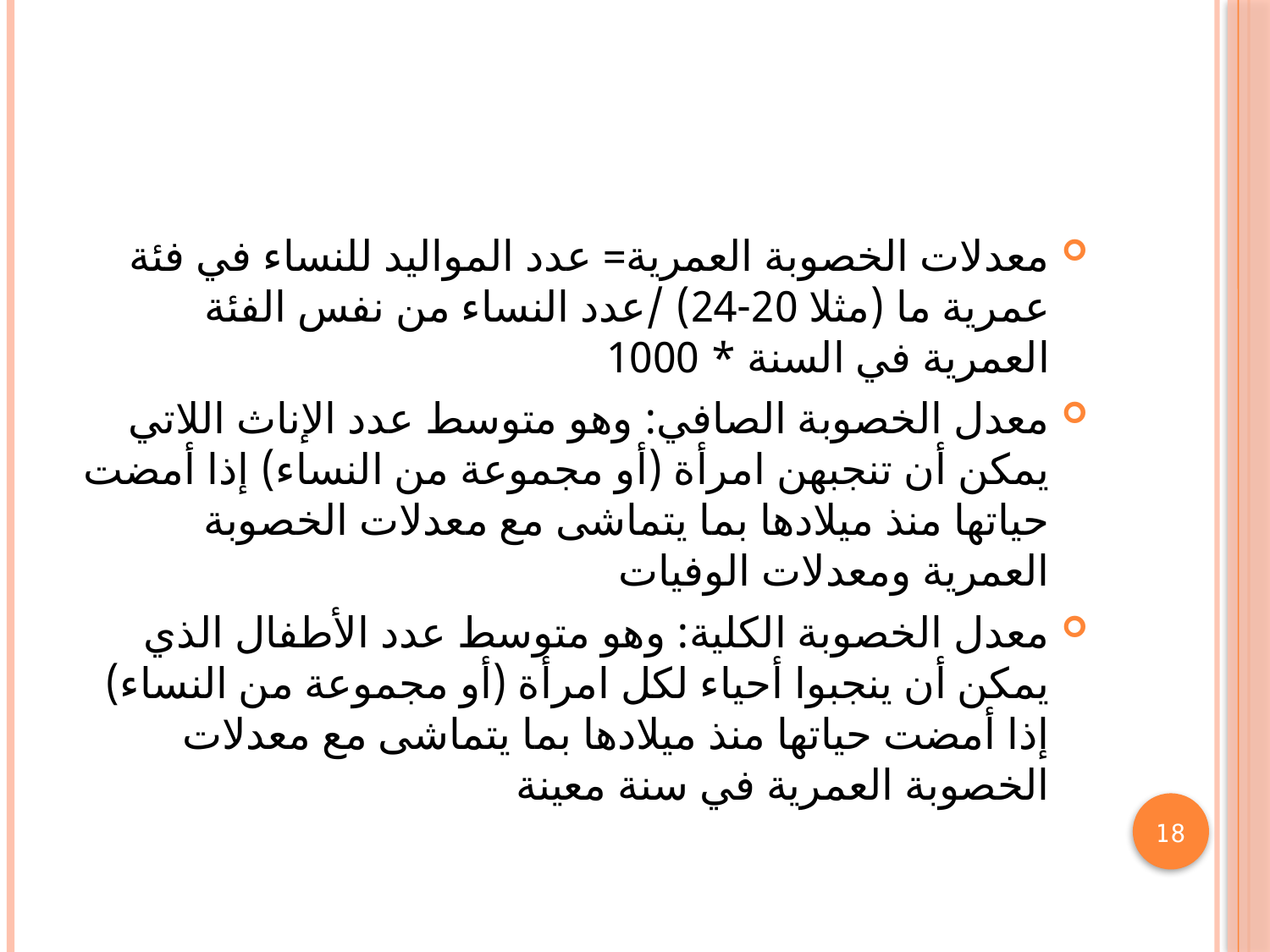

#
معدلات الخصوبة العمرية= عدد المواليد للنساء في فئة عمرية ما (مثلا 20-24) /عدد النساء من نفس الفئة العمرية في السنة * 1000
معدل الخصوبة الصافي: وهو متوسط عدد الإناث اللاتي يمكن أن تنجبهن امرأة (أو مجموعة من النساء) إذا أمضت حياتها منذ ميلادها بما يتماشى مع معدلات الخصوبة العمرية ومعدلات الوفيات
معدل الخصوبة الكلية: وهو متوسط عدد الأطفال الذي يمكن أن ينجبوا أحياء لكل امرأة (أو مجموعة من النساء) إذا أمضت حياتها منذ ميلادها بما يتماشى مع معدلات الخصوبة العمرية في سنة معينة
18